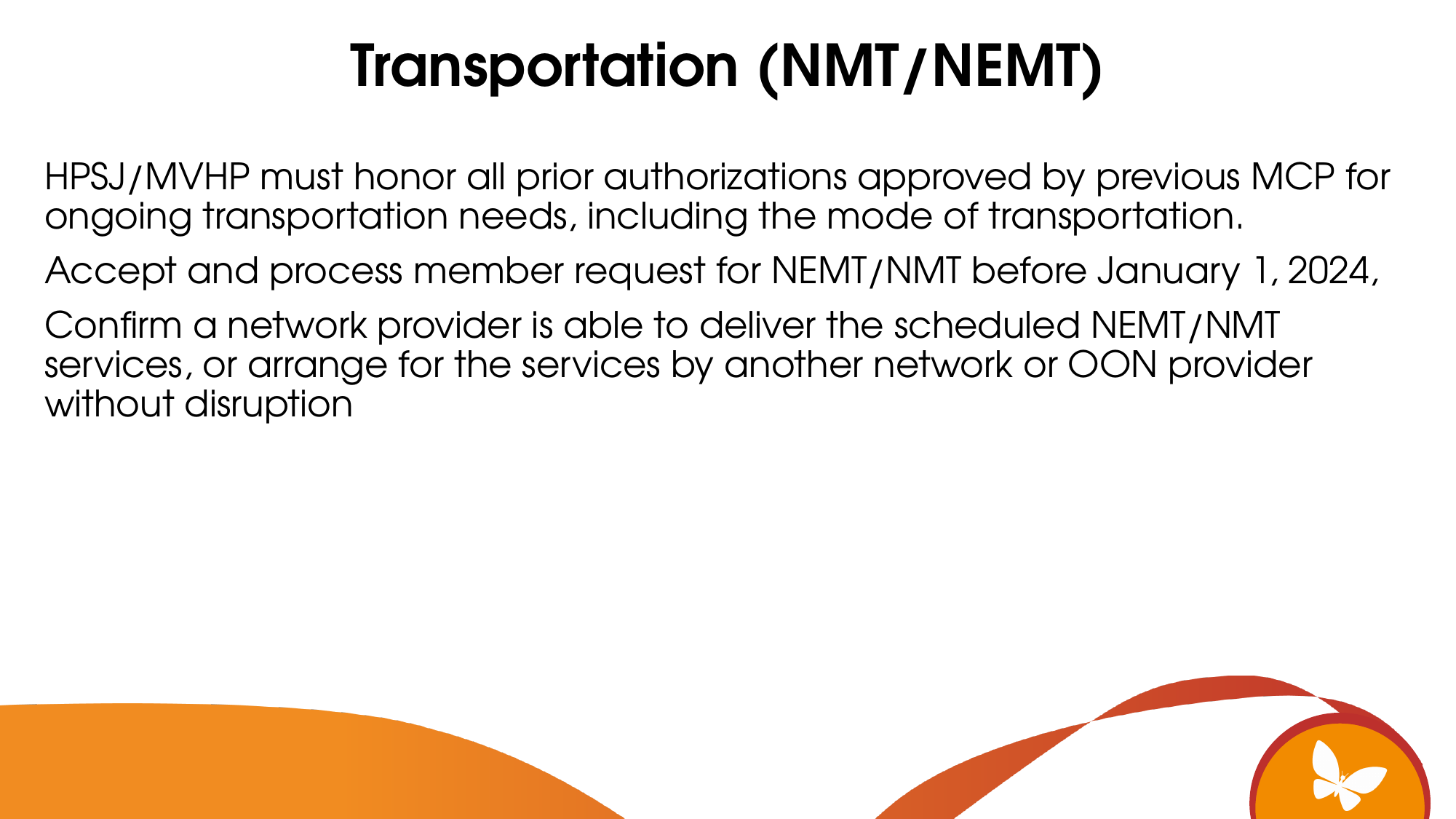

Transportation (NMT/NEMT)
HPSJ/MVHP must honor all prior authorizations approved by previous MCP for ongoing transportation needs, including the mode of transportation.
Accept and process member request for NEMT/NMT before January 1, 2024,
Confirm a network provider is able to deliver the scheduled NEMT/NMT services, or arrange for the services by another network or OON provider without disruption